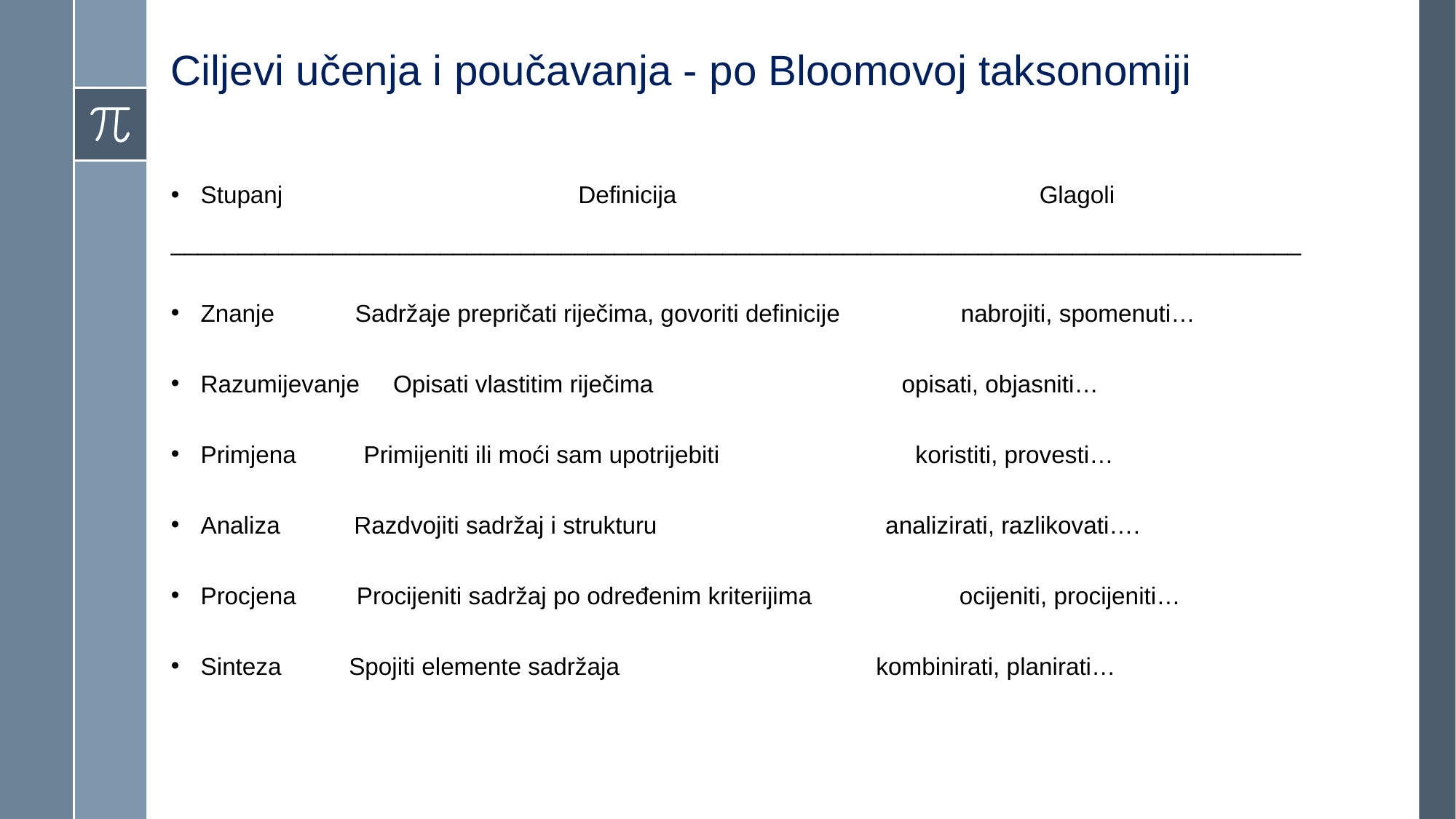

# Ciljevi učenja i poučavanja - po Bloomovoj taksonomiji
Stupanj                                            Definicija                                                      Glagoli
____________________________________________________________________________________
Znanje            Sadržaje prepričati riječima, govoriti definicije                  nabrojiti, spomenuti…
Razumijevanje     Opisati vlastitim riječima                                     opisati, objasniti…
Primjena          Primijeniti ili moći sam upotrijebiti                             koristiti, provesti…
Analiza           Razdvojiti sadržaj i strukturu                                  analizirati, razlikovati….
Procjena         Procijeniti sadržaj po određenim kriterijima                      ocijeniti, procijeniti…
Sinteza          Spojiti elemente sadržaja                                      kombinirati, planirati…